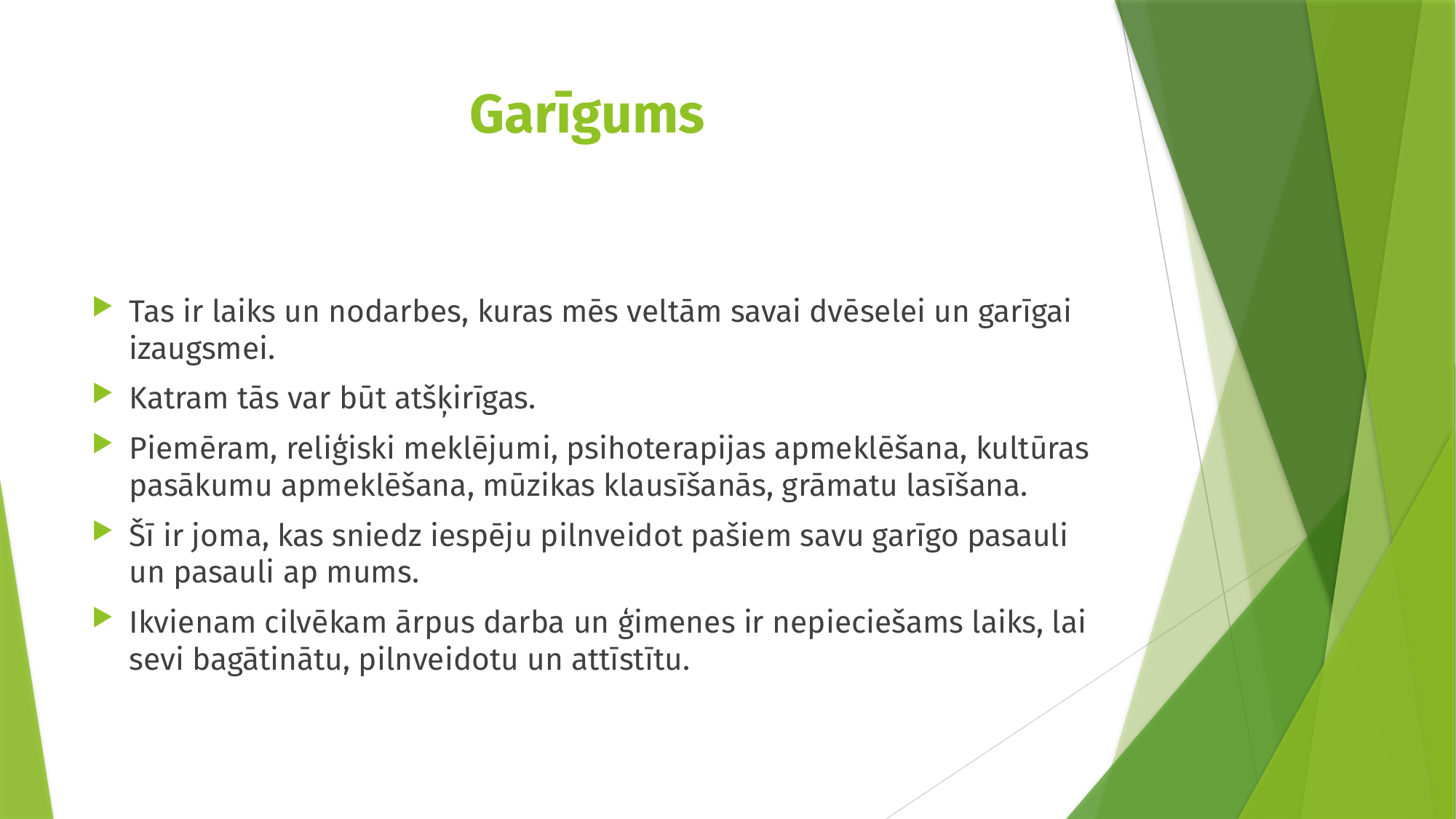

# Garīgums

Tas ir laiks un nodarbes, kuras mēs veltām savai dvēselei un garīgai izaugsmei.
Katram tās var būt atšķirīgas.
Piemēram, reliģiski meklējumi, psihoterapijas apmeklēšana, kultūras pasākumu apmeklēšana, mūzikas klausīšanās, grāmatu lasīšana.
Šī ir joma, kas sniedz iespēju pilnveidot pašiem savu garīgo pasauli un pasauli ap mums.
Ikvienam cilvēkam ārpus darba un ģimenes ir nepieciešams laiks, lai sevi bagātinātu, pilnveidotu un attīstītu.